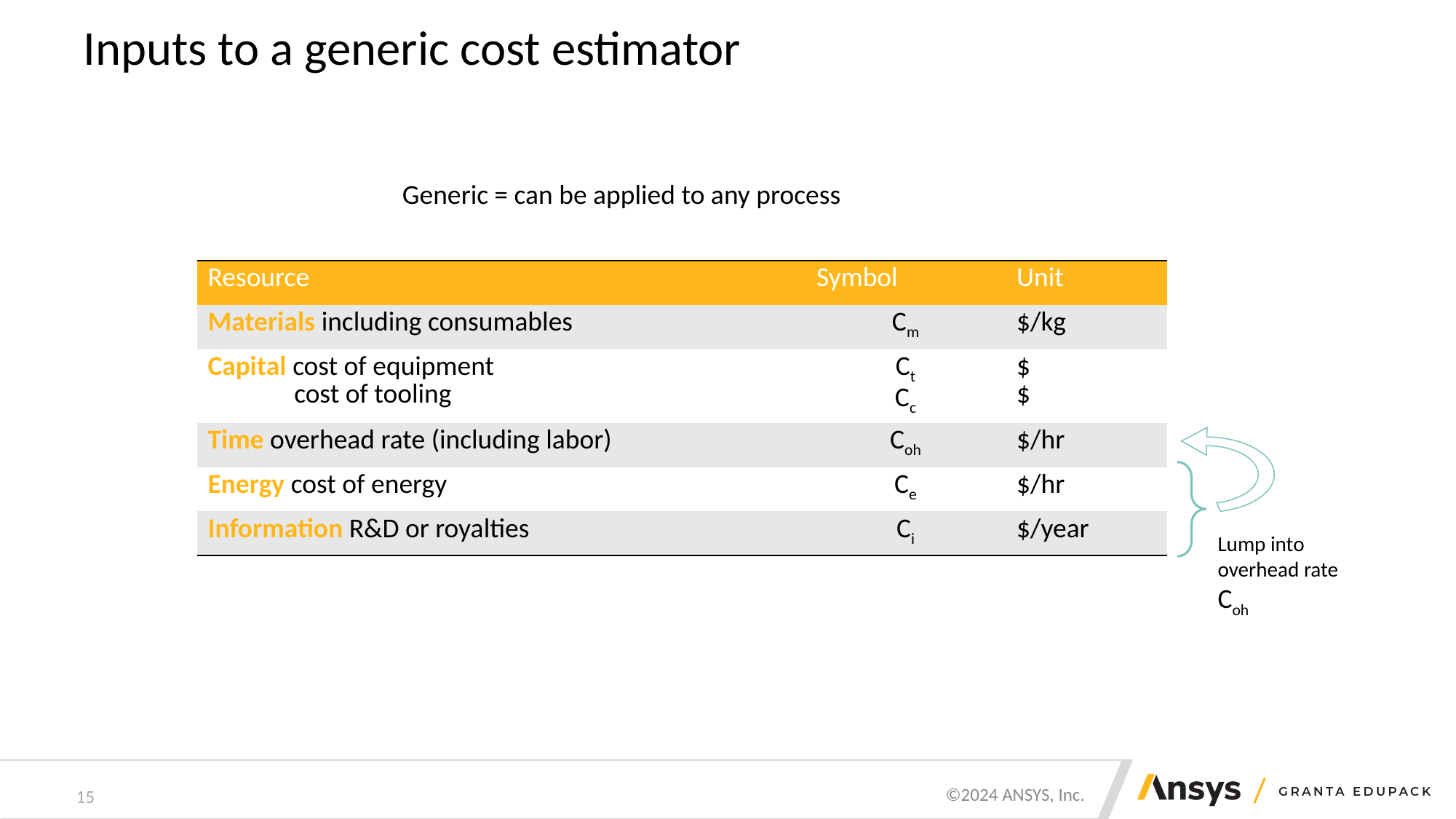

# Inputs to a generic cost estimator
Generic = can be applied to any process
| Resource | Symbol | Unit |
| --- | --- | --- |
| Materials including consumables | Cm | $/kg |
| Capital cost of equipment cost of tooling | Ct Cc | $ $ |
| Time overhead rate (including labor) | Coh | $/hr |
| Energy cost of energy | Ce | $/hr |
| Information R&D or royalties | Ci | $/year |

Lump into overhead rate Coh

15